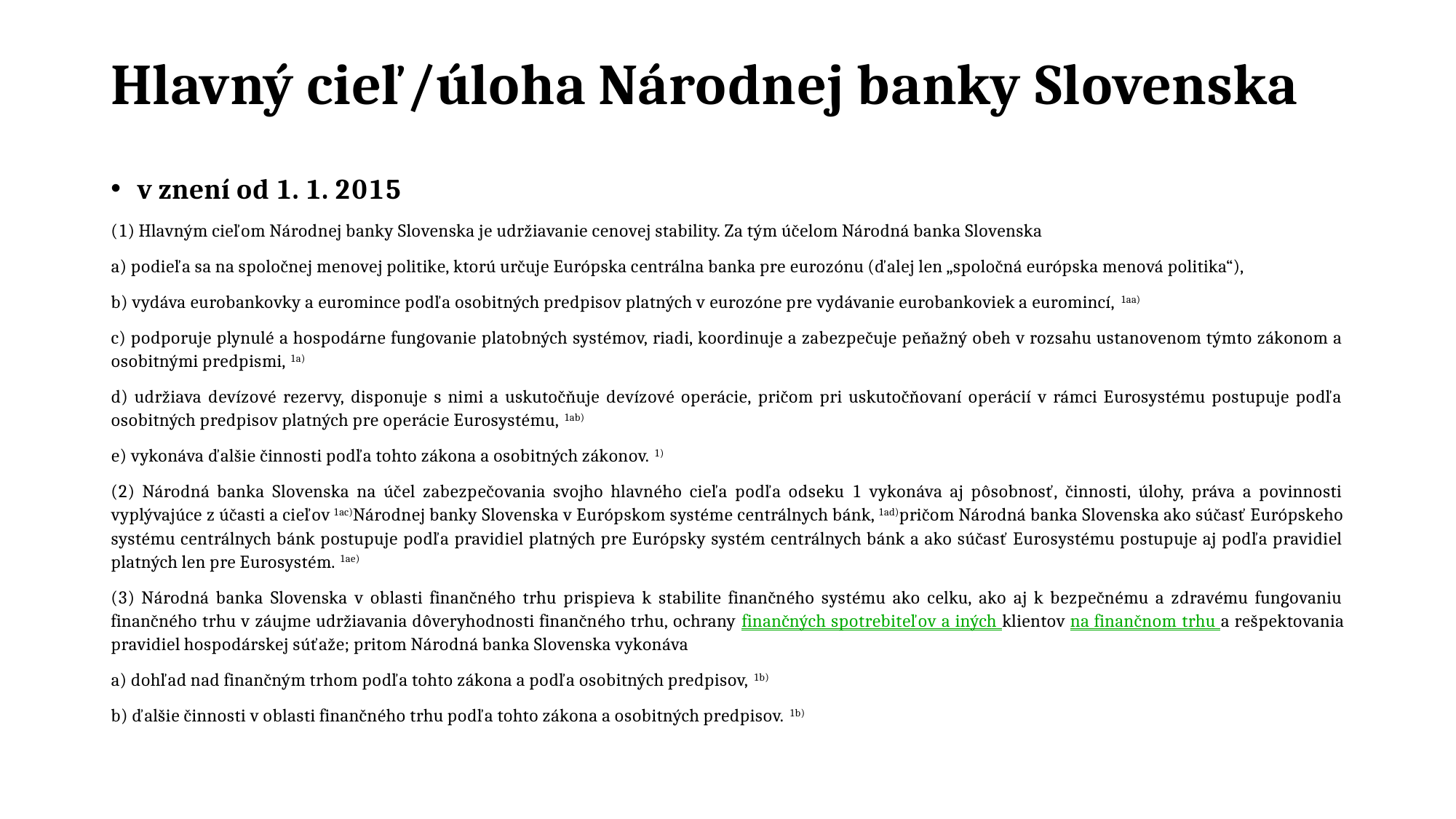

# Hlavný cieľ/úloha Národnej banky Slovenska
v znení od 1. 1. 2015
(1) Hlavným cieľom Národnej banky Slovenska je udržiavanie cenovej stability. Za tým účelom Národná banka Slovenska
a) podieľa sa na spoločnej menovej politike, ktorú určuje Európska centrálna banka pre eurozónu (ďalej len „spoločná európska menová politika“),
b) vydáva eurobankovky a euromince podľa osobitných predpisov platných v eurozóne pre vydávanie eurobankoviek a euromincí, 1aa)
c) podporuje plynulé a hospodárne fungovanie platobných systémov, riadi, koordinuje a zabezpečuje peňažný obeh v rozsahu ustanovenom týmto zákonom a osobitnými predpismi, 1a)
d) udržiava devízové rezervy, disponuje s nimi a uskutočňuje devízové operácie, pričom pri uskutočňovaní operácií v rámci Eurosystému postupuje podľa osobitných predpisov platných pre operácie Eurosystému, 1ab)
e) vykonáva ďalšie činnosti podľa tohto zákona a osobitných zákonov. 1)
(2) Národná banka Slovenska na účel zabezpečovania svojho hlavného cieľa podľa odseku 1 vykonáva aj pôsobnosť, činnosti, úlohy, práva a povinnosti vyplývajúce z účasti a cieľov 1ac)Národnej banky Slovenska v Európskom systéme centrálnych bánk, 1ad)pričom Národná banka Slovenska ako súčasť Európskeho systému centrálnych bánk postupuje podľa pravidiel platných pre Európsky systém centrálnych bánk a ako súčasť Eurosystému postupuje aj podľa pravidiel platných len pre Eurosystém. 1ae)
(3) Národná banka Slovenska v oblasti finančného trhu prispieva k stabilite finančného systému ako celku, ako aj k bezpečnému a zdravému fungovaniu finančného trhu v záujme udržiavania dôveryhodnosti finančného trhu, ochrany finančných spotrebiteľov a iných klientov na finančnom trhu a rešpektovania pravidiel hospodárskej súťaže; pritom Národná banka Slovenska vykonáva
a) dohľad nad finančným trhom podľa tohto zákona a podľa osobitných predpisov, 1b)
b) ďalšie činnosti v oblasti finančného trhu podľa tohto zákona a osobitných predpisov. 1b)